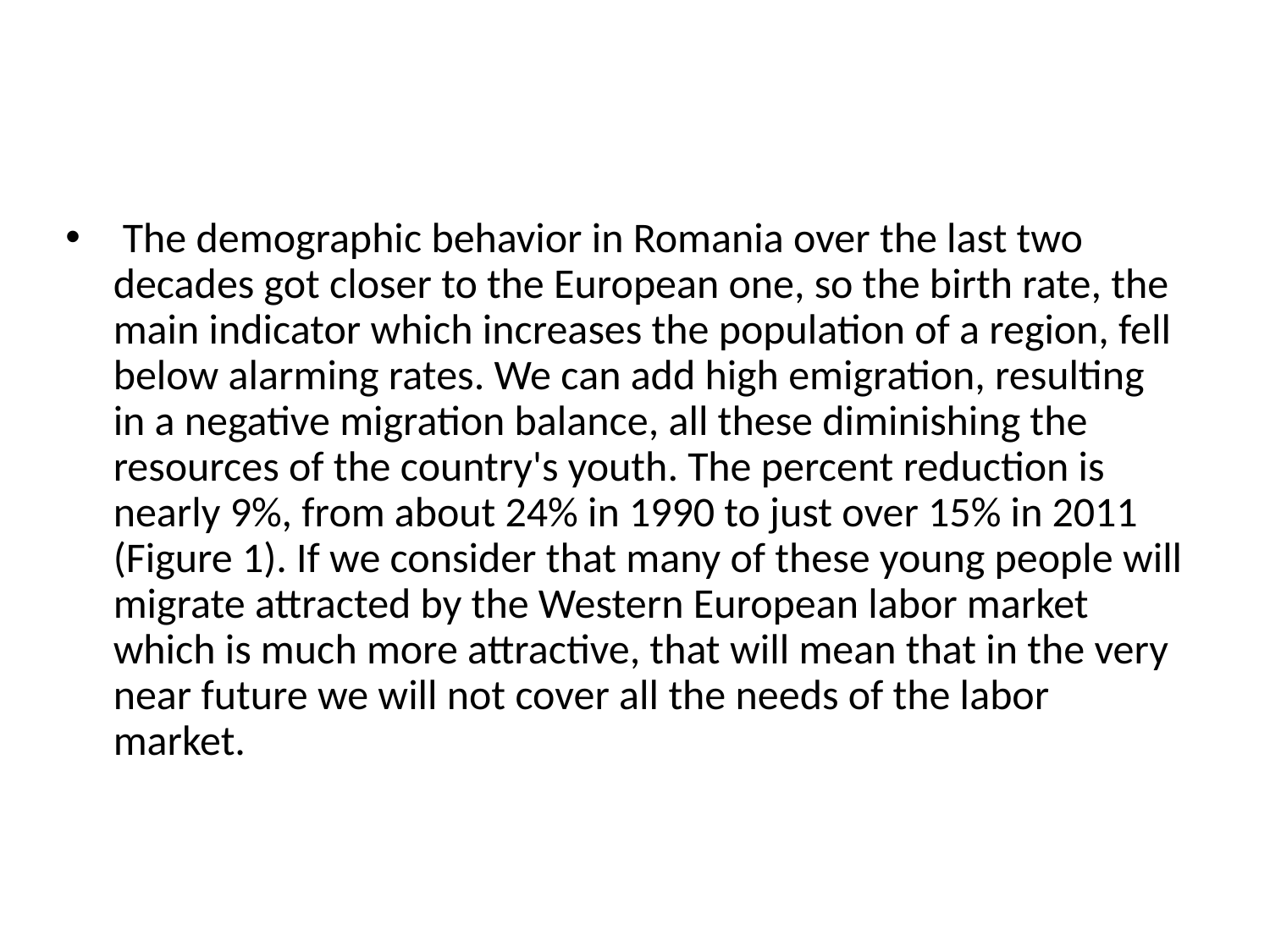

The demographic behavior in Romania over the last two decades got closer to the European one, so the birth rate, the main indicator which increases the population of a region, fell below alarming rates. We can add high emigration, resulting in a negative migration balance, all these diminishing the resources of the country's youth. The percent reduction is nearly 9%, from about 24% in 1990 to just over 15% in 2011 (Figure 1). If we consider that many of these young people will migrate attracted by the Western European labor market which is much more attractive, that will mean that in the very near future we will not cover all the needs of the labor market.